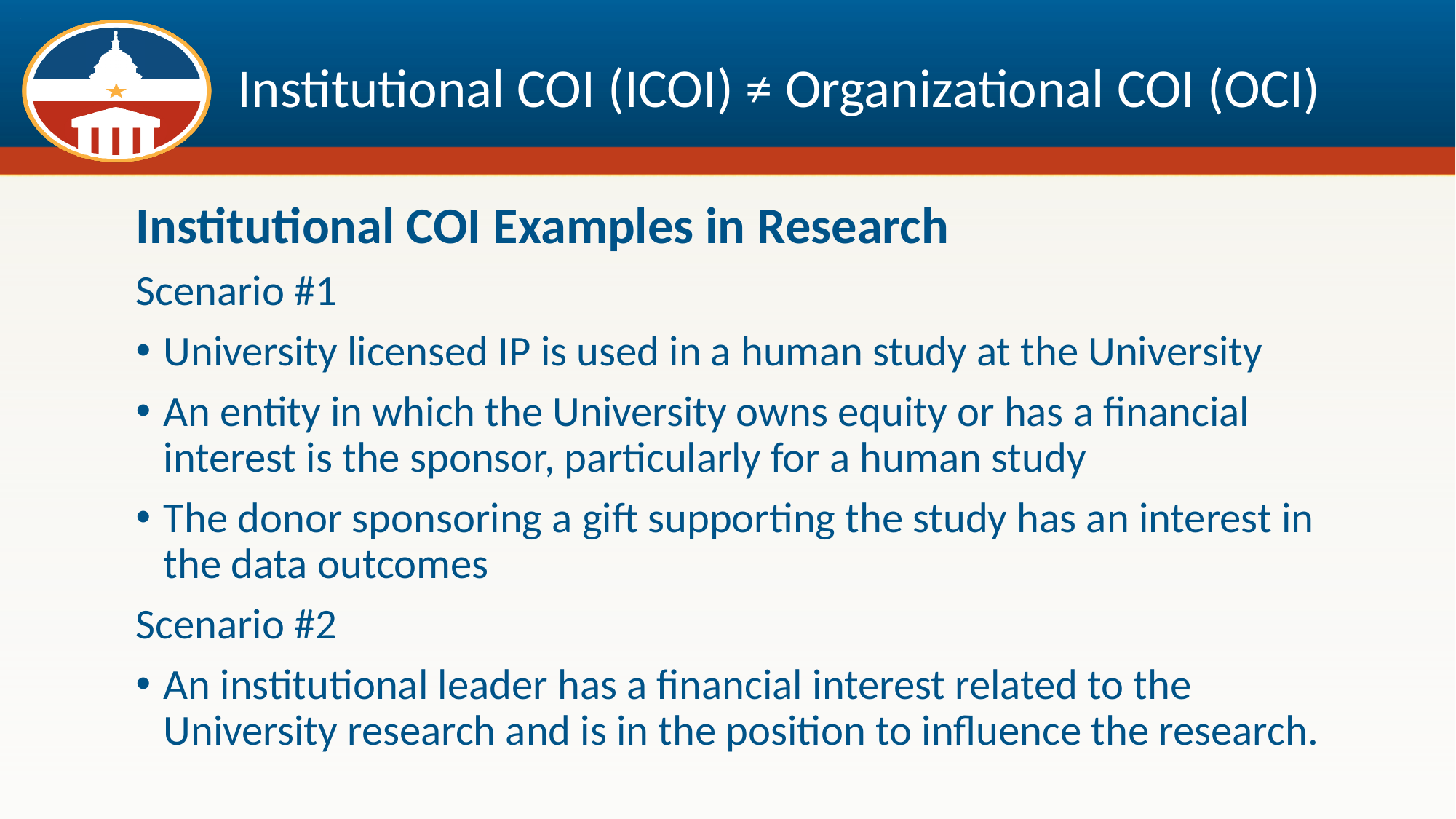

# Institutional COI (ICOI) ≠ Organizational COI (OCI)
Institutional COI Examples in Research
Scenario #1
University licensed IP is used in a human study at the University
An entity in which the University owns equity or has a financial interest is the sponsor, particularly for a human study
The donor sponsoring a gift supporting the study has an interest in the data outcomes
Scenario #2
An institutional leader has a financial interest related to the University research and is in the position to influence the research.